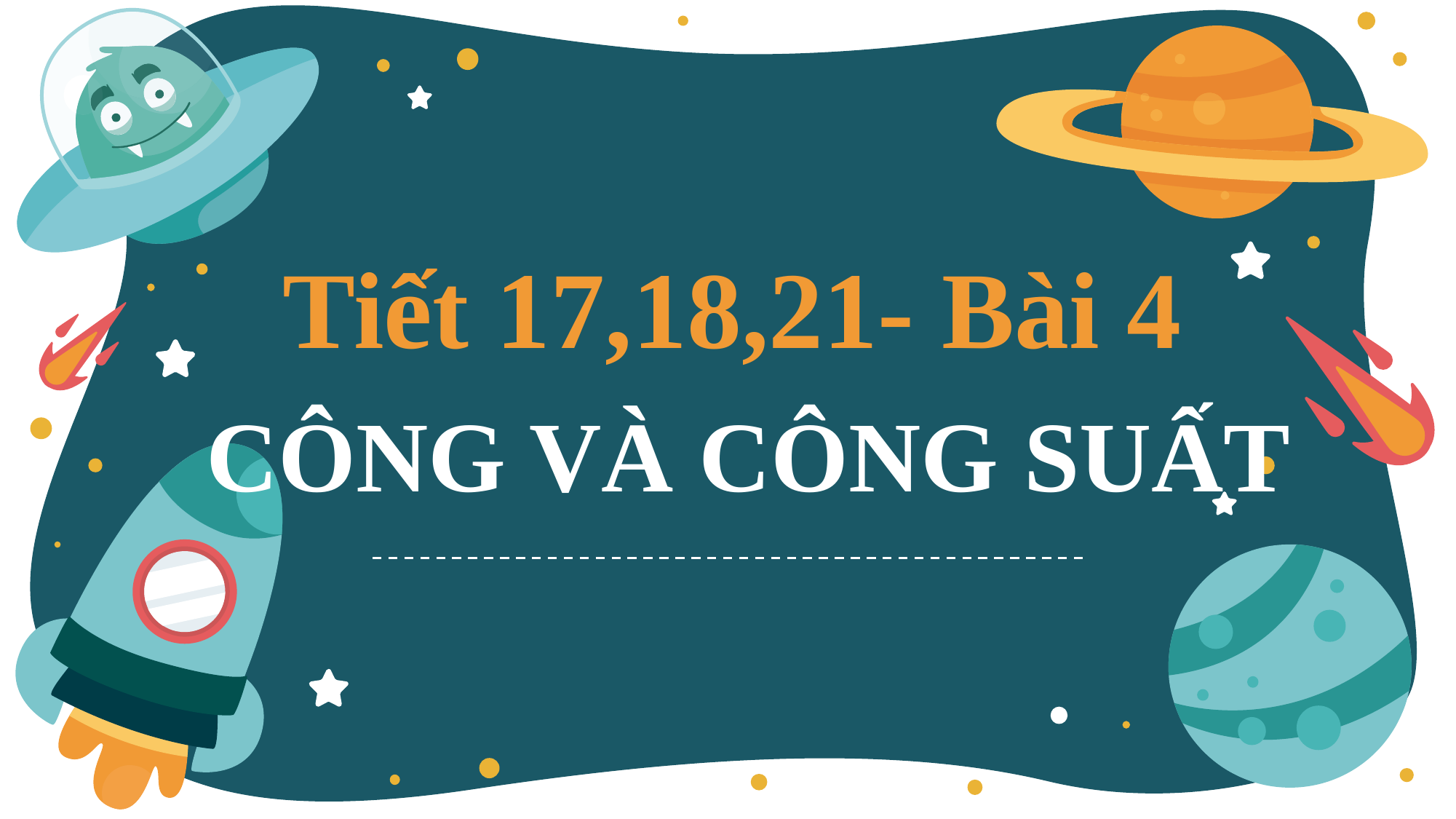

# Tiết 17,18,21- Bài 4 CÔNG VÀ CÔNG SUẤT